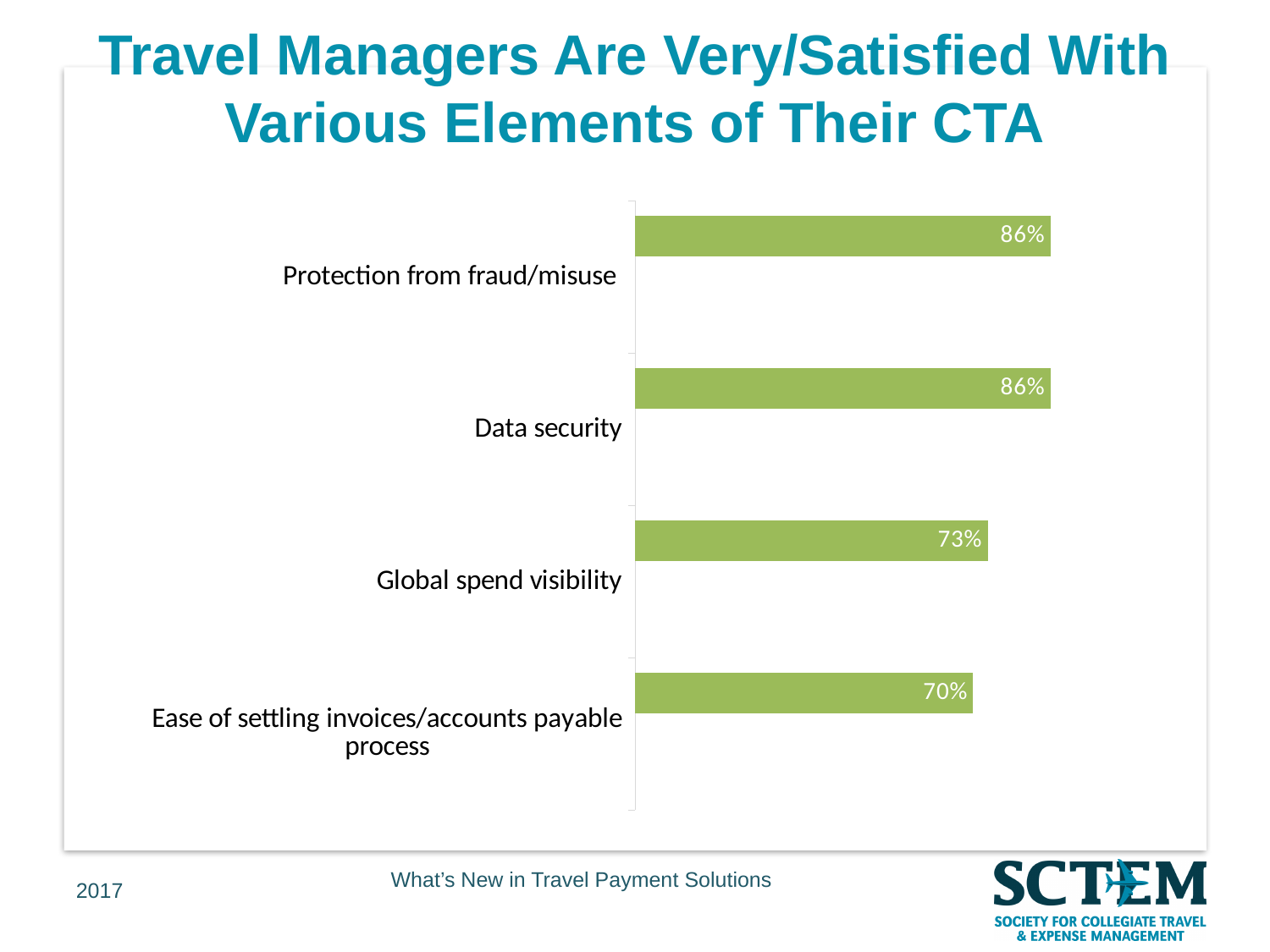

# Travel Managers Are Very/Satisfied With Various Elements of Their CTA

### Chart

| Category | Column1 | Column2 | Satisfied/very satisfied |
|---|---|---|---|
| Ease of settling invoices/accounts payable process | None | None | 0.7 |
| Global spend visibility | None | None | 0.73 |
| Data security | None | None | 0.86 |
| Protection from fraud/misuse  | None | None | 0.86 |